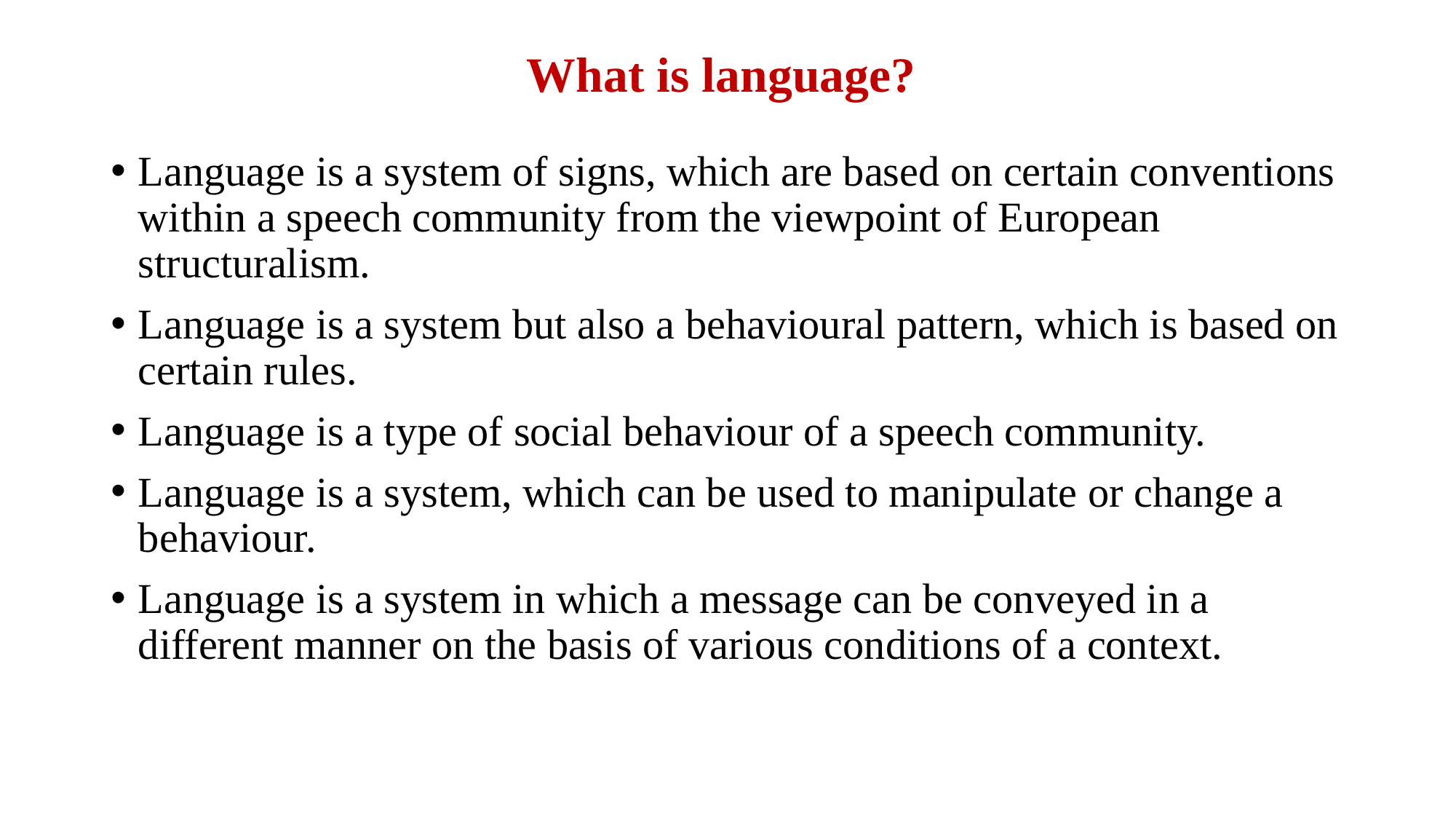

# What is language?
Language is a system of signs, which are based on certain conventions within a speech community from the viewpoint of European structuralism.
Language is a system but also a behavioural pattern, which is based on certain rules.
Language is a type of social behaviour of a speech community.
Language is a system, which can be used to manipulate or change a behaviour.
Language is a system in which a message can be conveyed in a different manner on the basis of various conditions of a context.